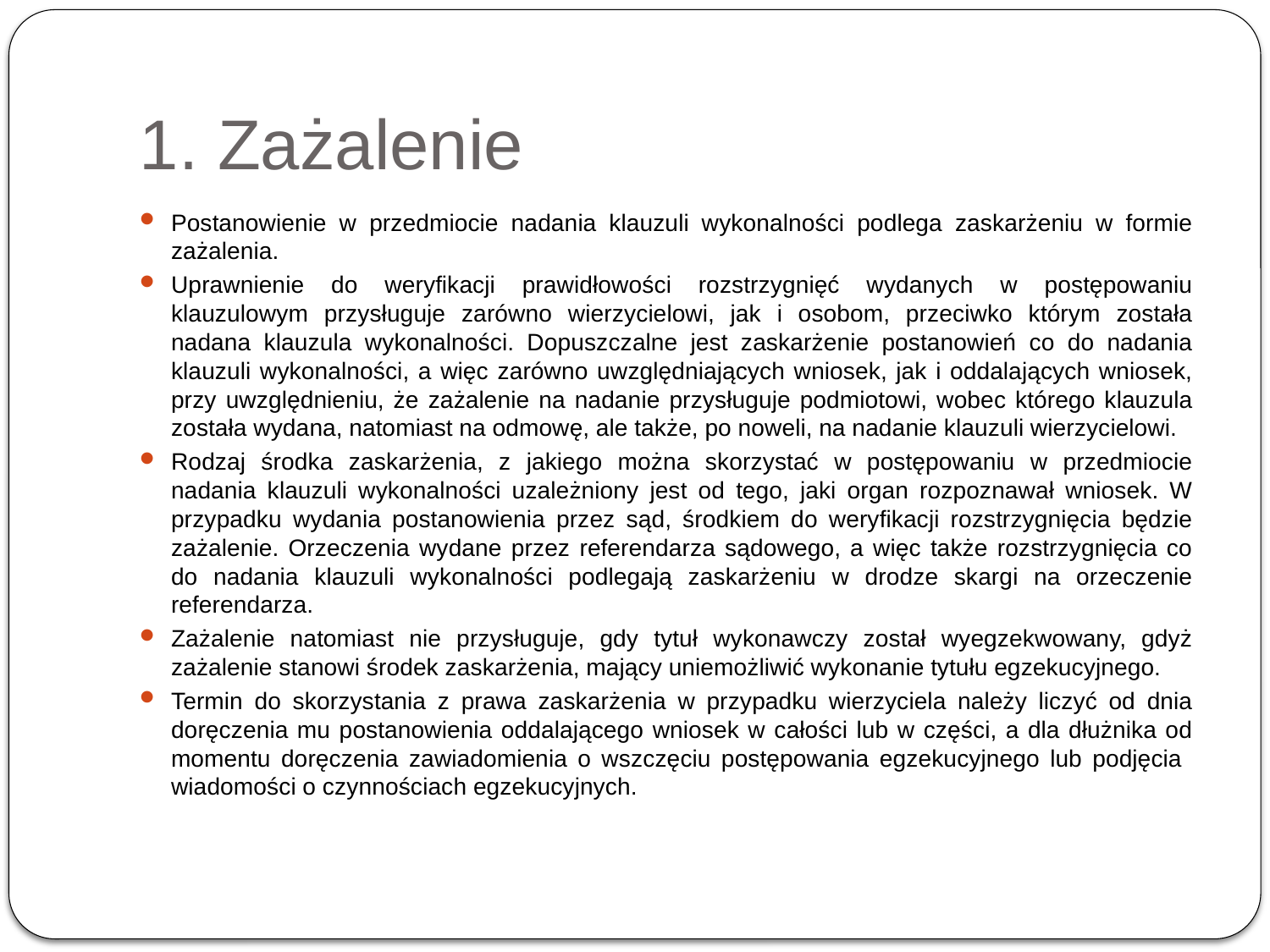

# 1. Zażalenie
Postanowienie w przedmiocie nadania klauzuli wykonalności podlega zaskarżeniu w formie zażalenia.
Uprawnienie do weryfikacji prawidłowości rozstrzygnięć wydanych w postępowaniu klauzulowym przysługuje zarówno wierzycielowi, jak i osobom, przeciwko którym została nadana klauzula wykonalności. Dopuszczalne jest zaskarżenie postanowień co do nadania klauzuli wykonalności, a więc zarówno uwzględniających wniosek, jak i oddalających wniosek, przy uwzględnieniu, że zażalenie na nadanie przysługuje podmiotowi, wobec którego klauzula została wydana, natomiast na odmowę, ale także, po noweli, na nadanie klauzuli wierzycielowi.
Rodzaj środka zaskarżenia, z jakiego można skorzystać w postępowaniu w przedmiocie nadania klauzuli wykonalności uzależniony jest od tego, jaki organ rozpoznawał wniosek. W przypadku wydania postanowienia przez sąd, środkiem do weryfikacji rozstrzygnięcia będzie zażalenie. Orzeczenia wydane przez referendarza sądowego, a więc także rozstrzygnięcia co do nadania klauzuli wykonalności podlegają zaskarżeniu w drodze skargi na orzeczenie referendarza.
Zażalenie natomiast nie przysługuje, gdy tytuł wykonawczy został wyegzekwowany, gdyż zażalenie stanowi środek zaskarżenia, mający uniemożliwić wykonanie tytułu egzekucyjnego.
Termin do skorzystania z prawa zaskarżenia w przypadku wierzyciela należy liczyć od dnia doręczenia mu postanowienia oddalającego wniosek w całości lub w części, a dla dłużnika od momentu doręczenia zawiadomienia o wszczęciu postępowania egzekucyjnego lub podjęcia  wiadomości o czynnościach egzekucyjnych.